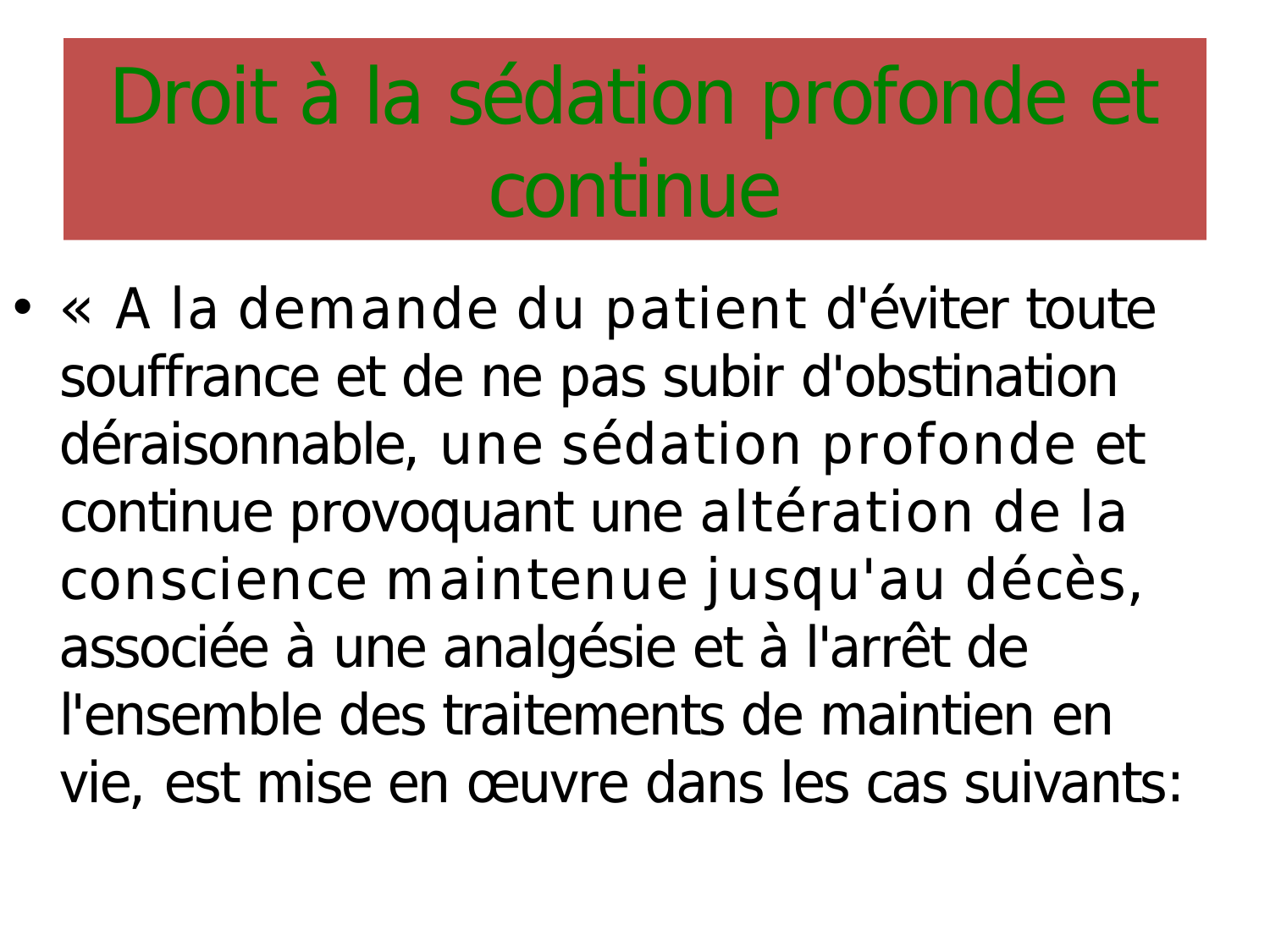

# Droit à la sédation profonde et continue
« A la demande du patient d'éviter toute souffrance et de ne pas subir d'obstination déraisonnable, une sédation profonde et continue provoquant une altération de la conscience maintenue jusqu'au décès, associée à une analgésie et à l'arrêt de l'ensemble des traitements de maintien en vie, est mise en œuvre dans les cas suivants: